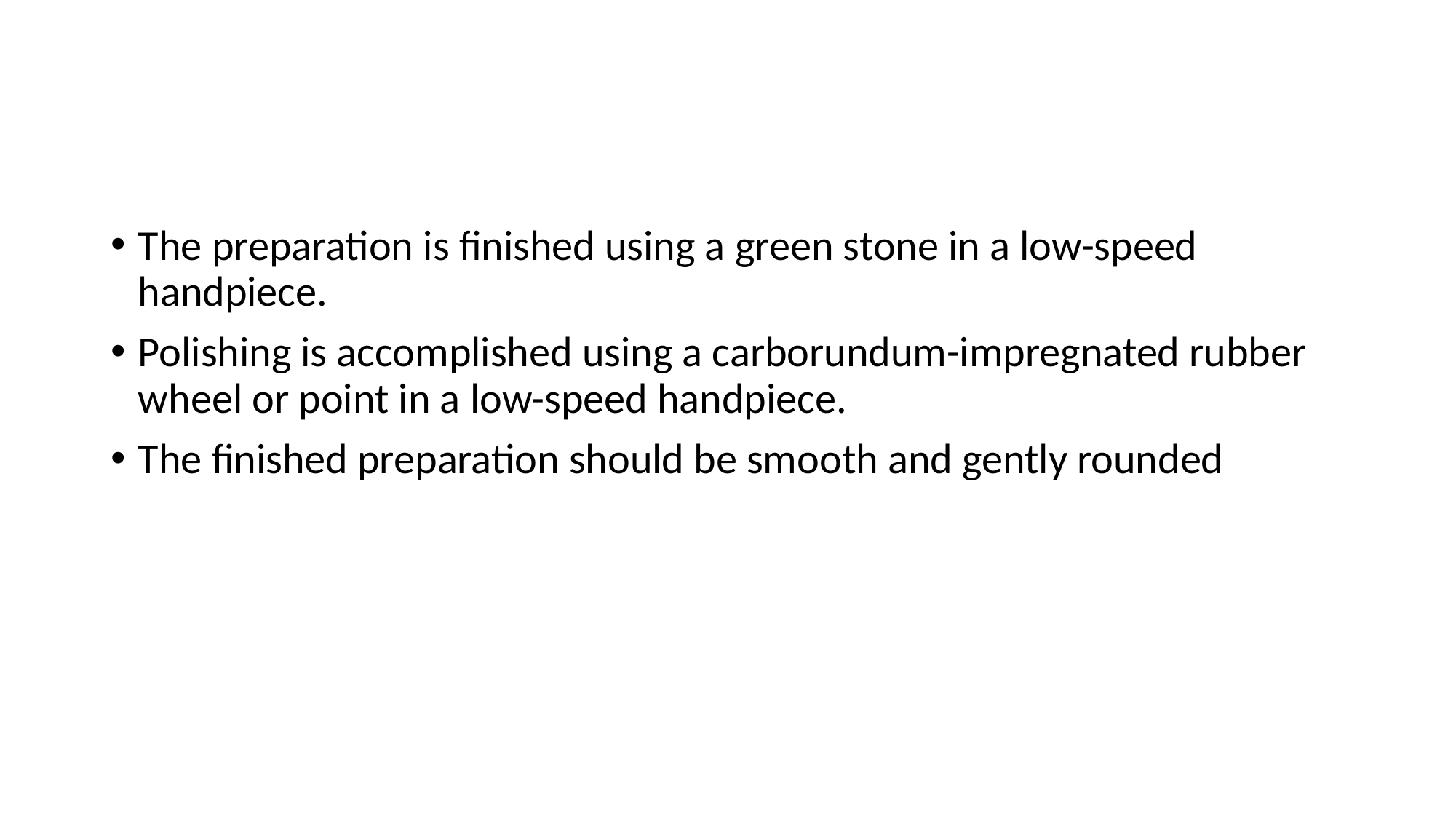

#
The preparation is finished using a green stone in a low-speed handpiece.
Polishing is accomplished using a carborundum-impregnated rubber wheel or point in a low-speed handpiece.
The finished preparation should be smooth and gently rounded